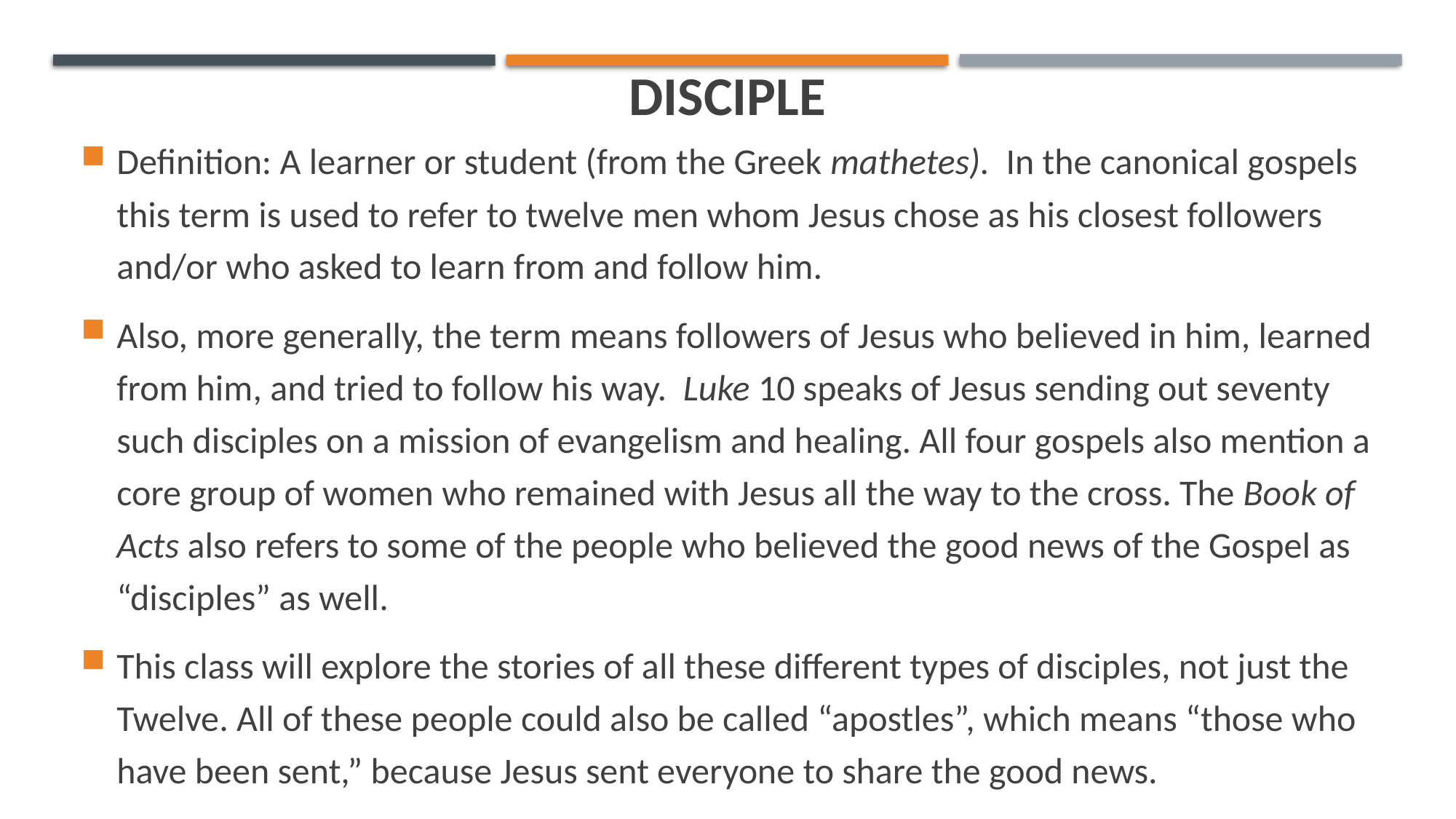

# Disciple
Definition: A learner or student (from the Greek mathetes).  In the canonical gospels this term is used to refer to twelve men whom Jesus chose as his closest followers and/or who asked to learn from and follow him.
Also, more generally, the term means followers of Jesus who believed in him, learned from him, and tried to follow his way.  Luke 10 speaks of Jesus sending out seventy such disciples on a mission of evangelism and healing. All four gospels also mention a core group of women who remained with Jesus all the way to the cross. The Book of Acts also refers to some of the people who believed the good news of the Gospel as “disciples” as well.
This class will explore the stories of all these different types of disciples, not just the Twelve. All of these people could also be called “apostles”, which means “those who have been sent,” because Jesus sent everyone to share the good news.